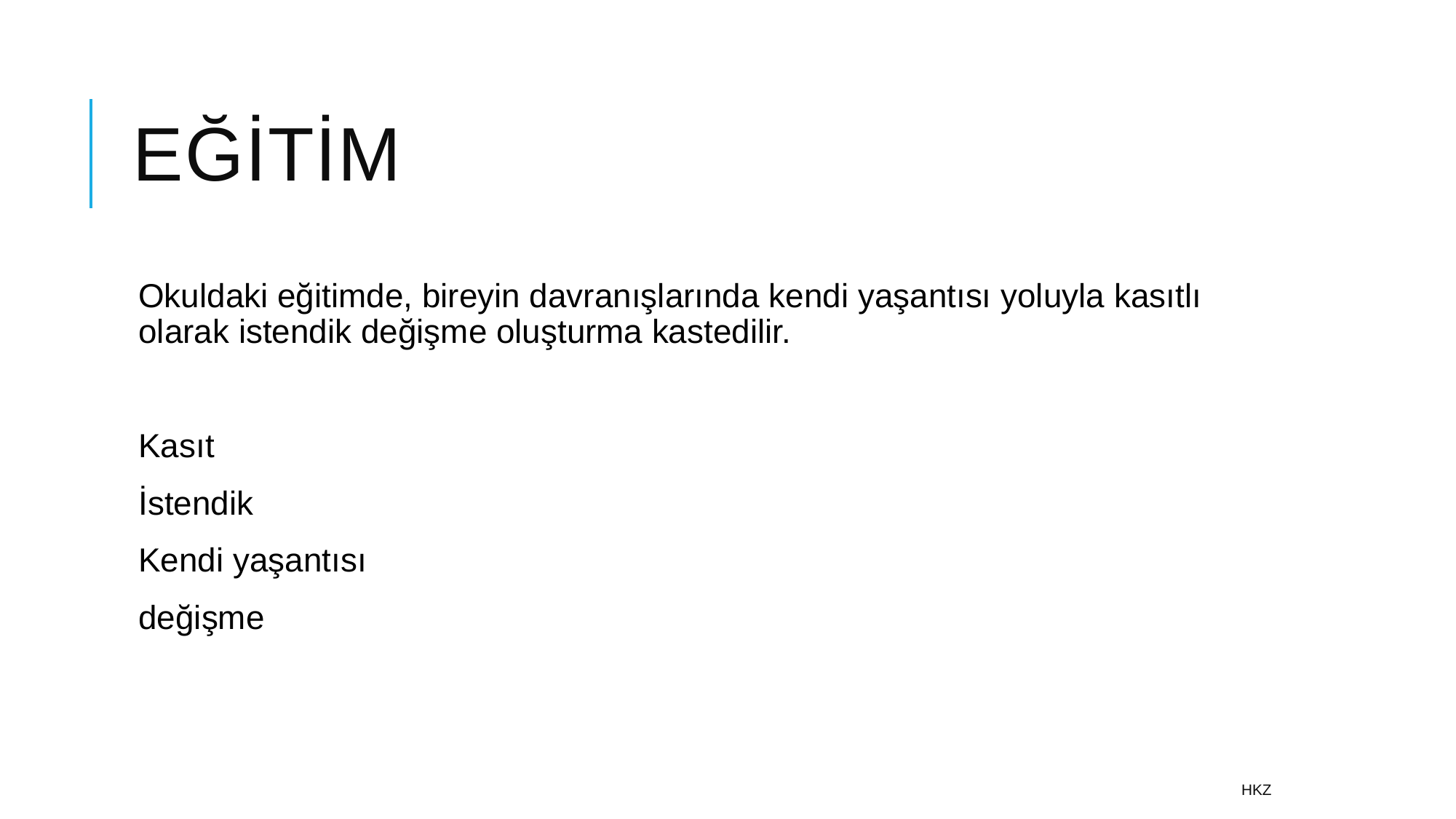

# eğitim
Okuldaki eğitimde, bireyin davranışlarında kendi yaşantısı yoluyla kasıtlı olarak istendik değişme oluşturma kastedilir.

Kasıt
İstendik
Kendi yaşantısı
değişme
HKZ